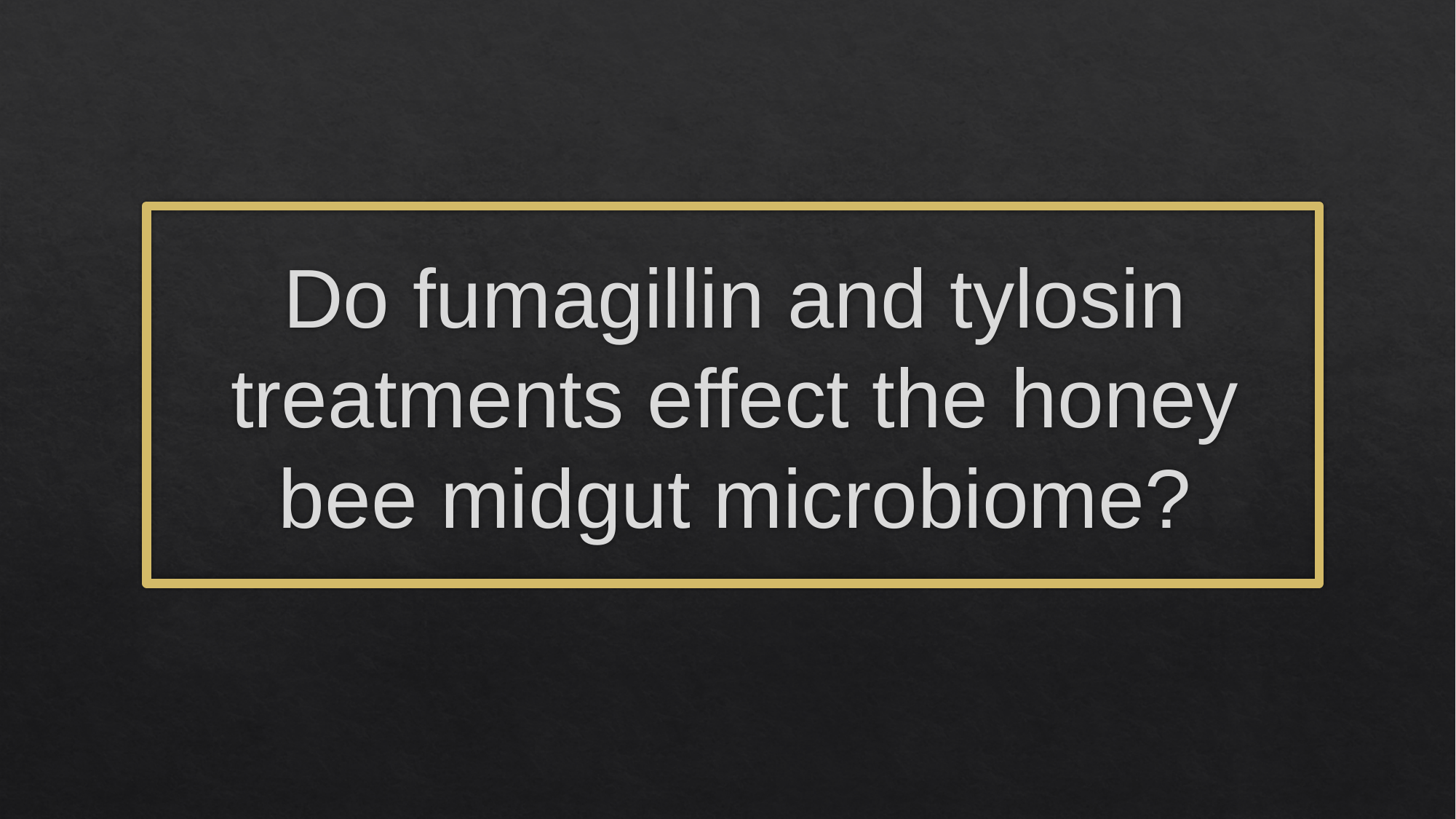

Do fumagillin and tylosin treatments effect the honey bee midgut microbiome?